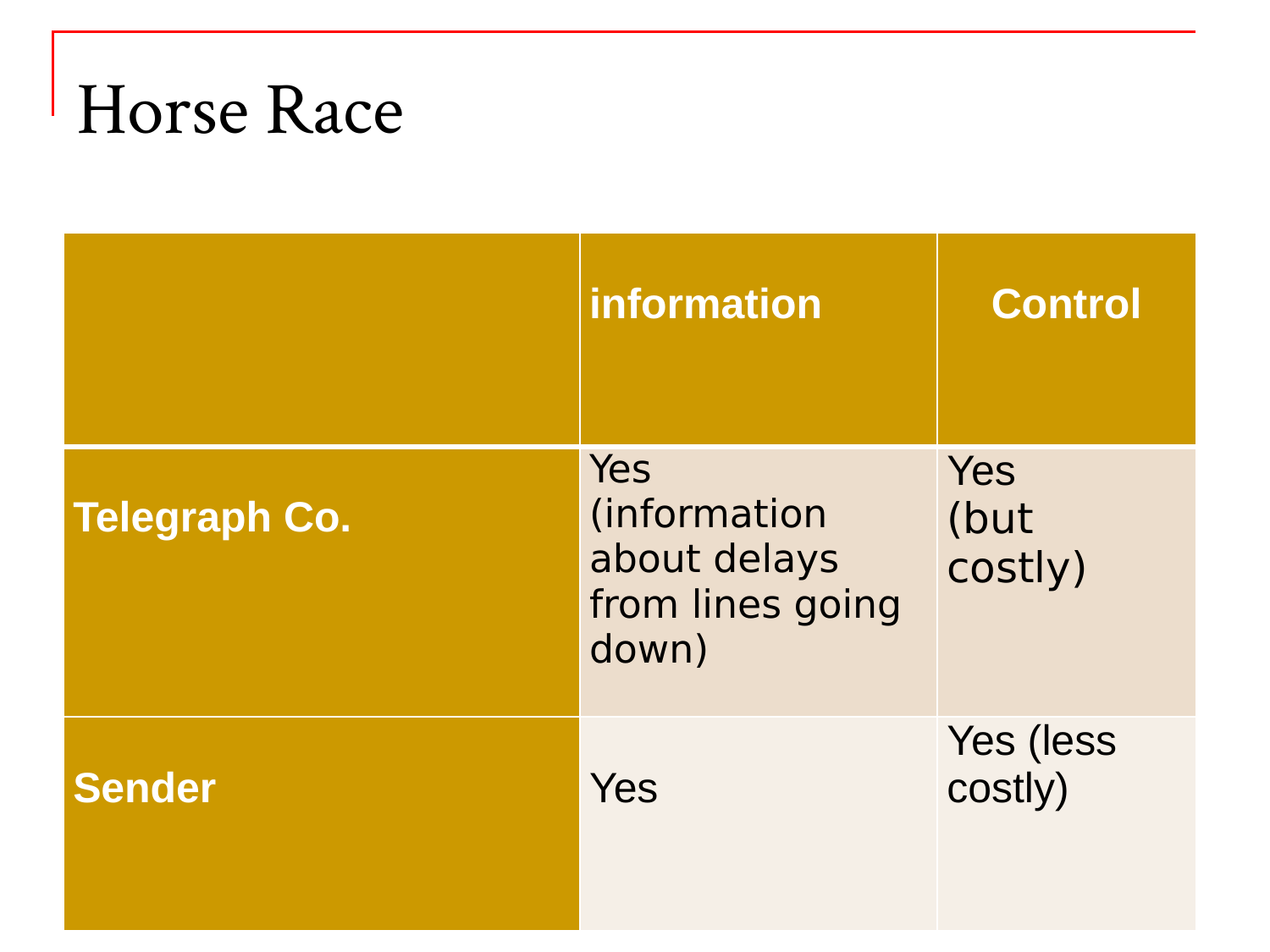

# Horse Race
|  | information | Control |
| --- | --- | --- |
| Telegraph Co. | Yes (information about delays from lines going down) | Yes (but costly) |
| Sender | Yes | Yes (less costly) |